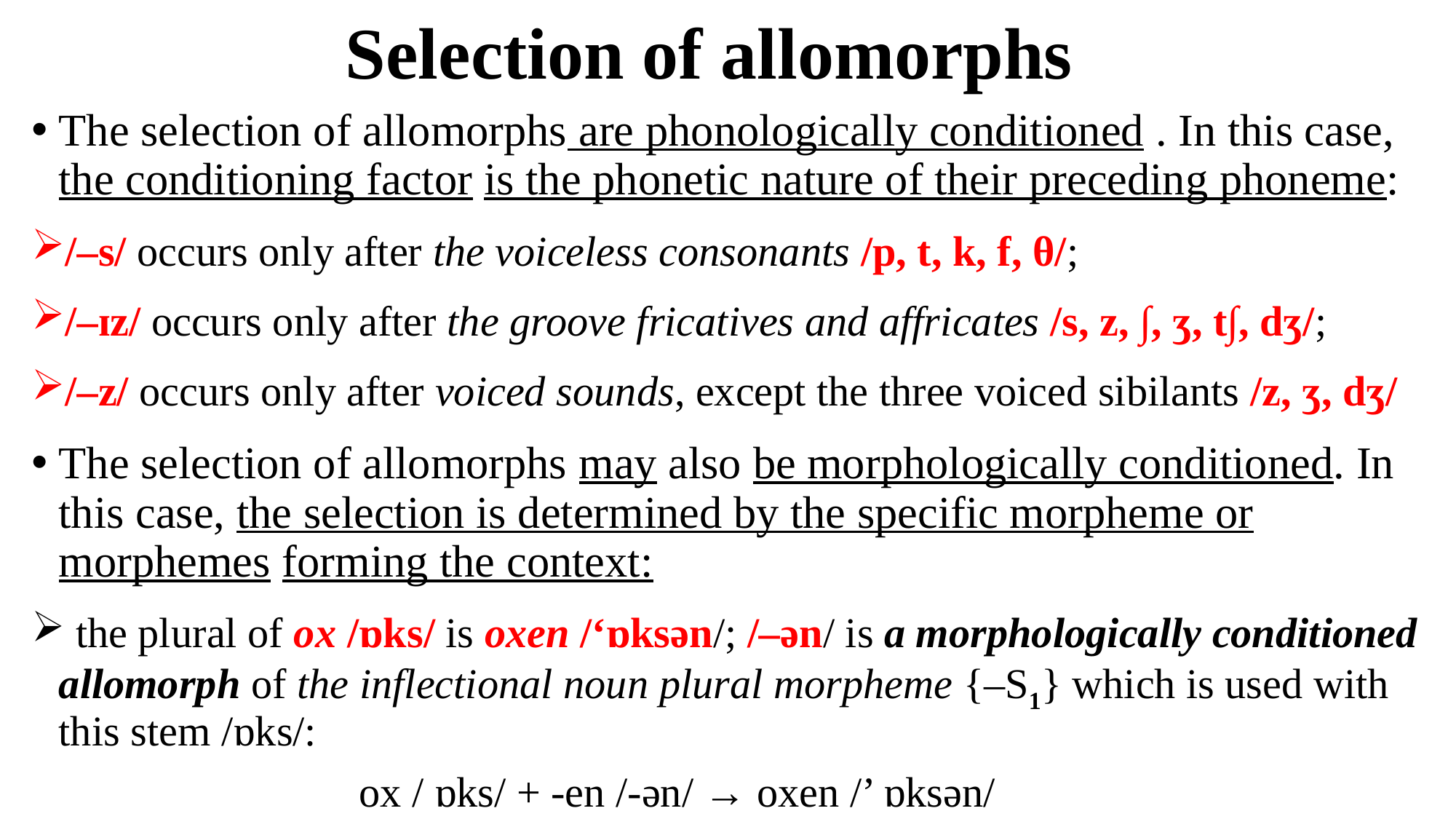

# Selection of allomorphs
The selection of allomorphs are phonologically conditioned . In this case, the conditioning factor is the phonetic nature of their preceding phoneme:
/–s/ occurs only after the voiceless consonants /p, t, k, f, θ/;
/–ɪz/ occurs only after the groove fricatives and affricates /s, z, ∫, ʒ, t∫, dʒ/;
/–z/ occurs only after voiced sounds, except the three voiced sibilants /z, ʒ, dʒ/
The selection of allomorphs may also be morphologically conditioned. In this case, the selection is determined by the specific morpheme or morphemes forming the context:
 the plural of ox /ɒks/ is oxen /‘ɒksən/; /–ən/ is a morphologically conditioned allomorph of the inflectional noun plural morpheme {–S1} which is used with this stem /ɒks/:
 			ox / ɒks/ + -en /-ən/ → oxen /’ ɒksən/